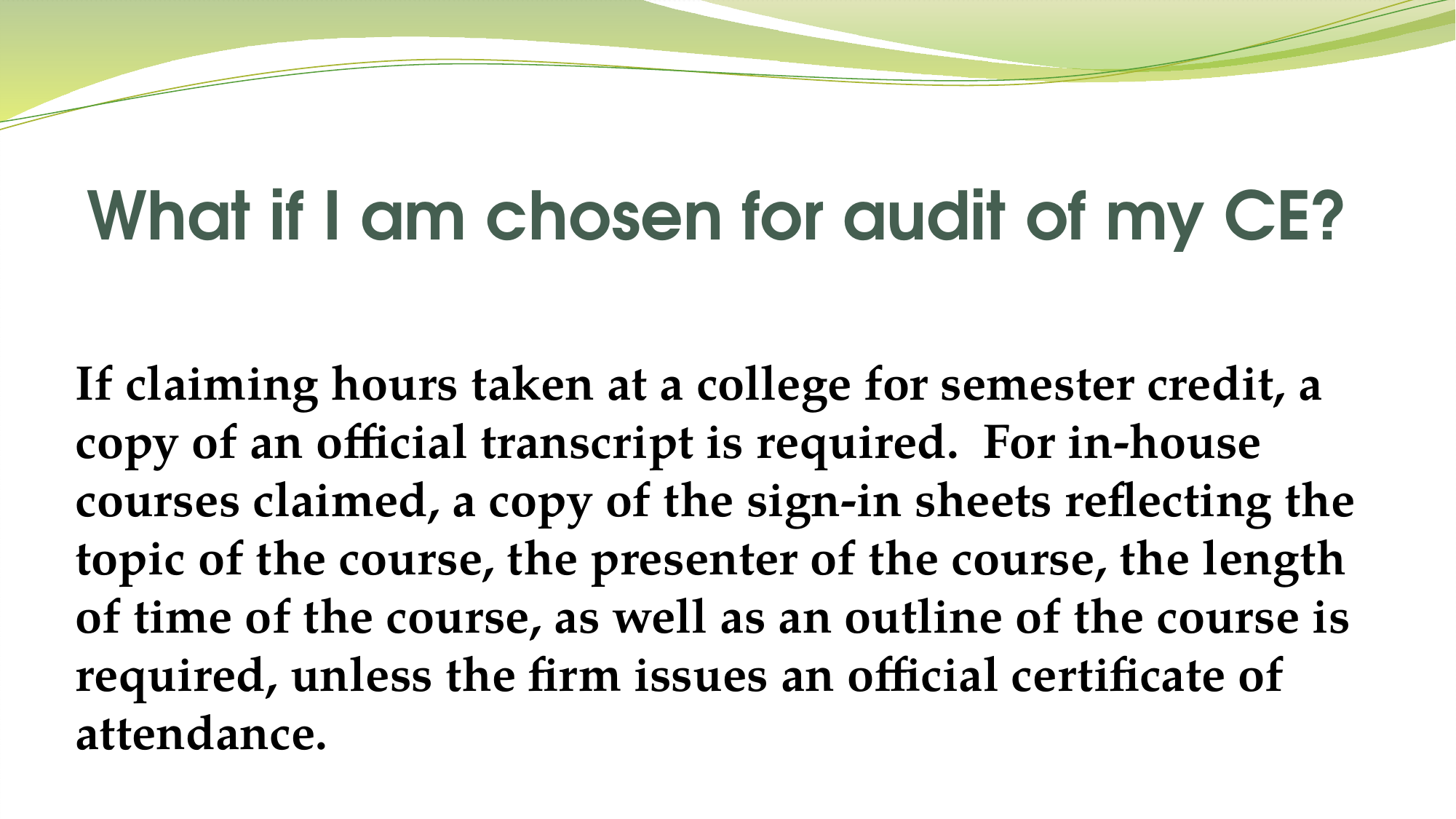

# What if I am chosen for audit of my CE?

If claiming hours taken at a college for semester credit, a copy of an official transcript is required.  For in-house courses claimed, a copy of the sign-in sheets reflecting the topic of the course, the presenter of the course, the length of time of the course, as well as an outline of the course is required, unless the firm issues an official certificate of attendance.